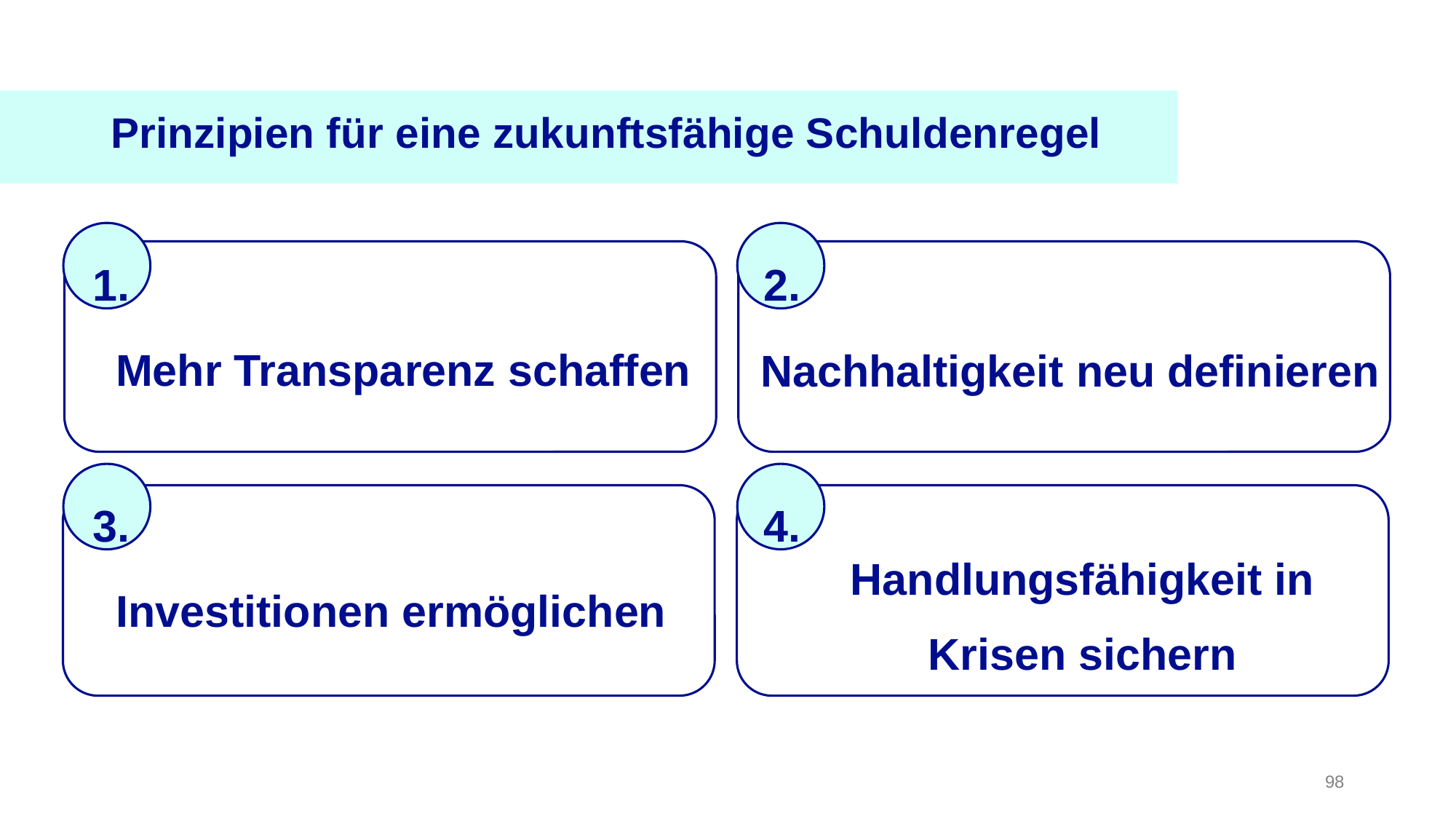

Prinzipien für eine zukunftsfähige Schuldenregel

2.
1.

Mehr Transparenz schaffen
Nachhaltigkeit neu definieren

4.
3.

Handlungsfähigkeit in Krisen sichern
Investitionen ermöglichen
98